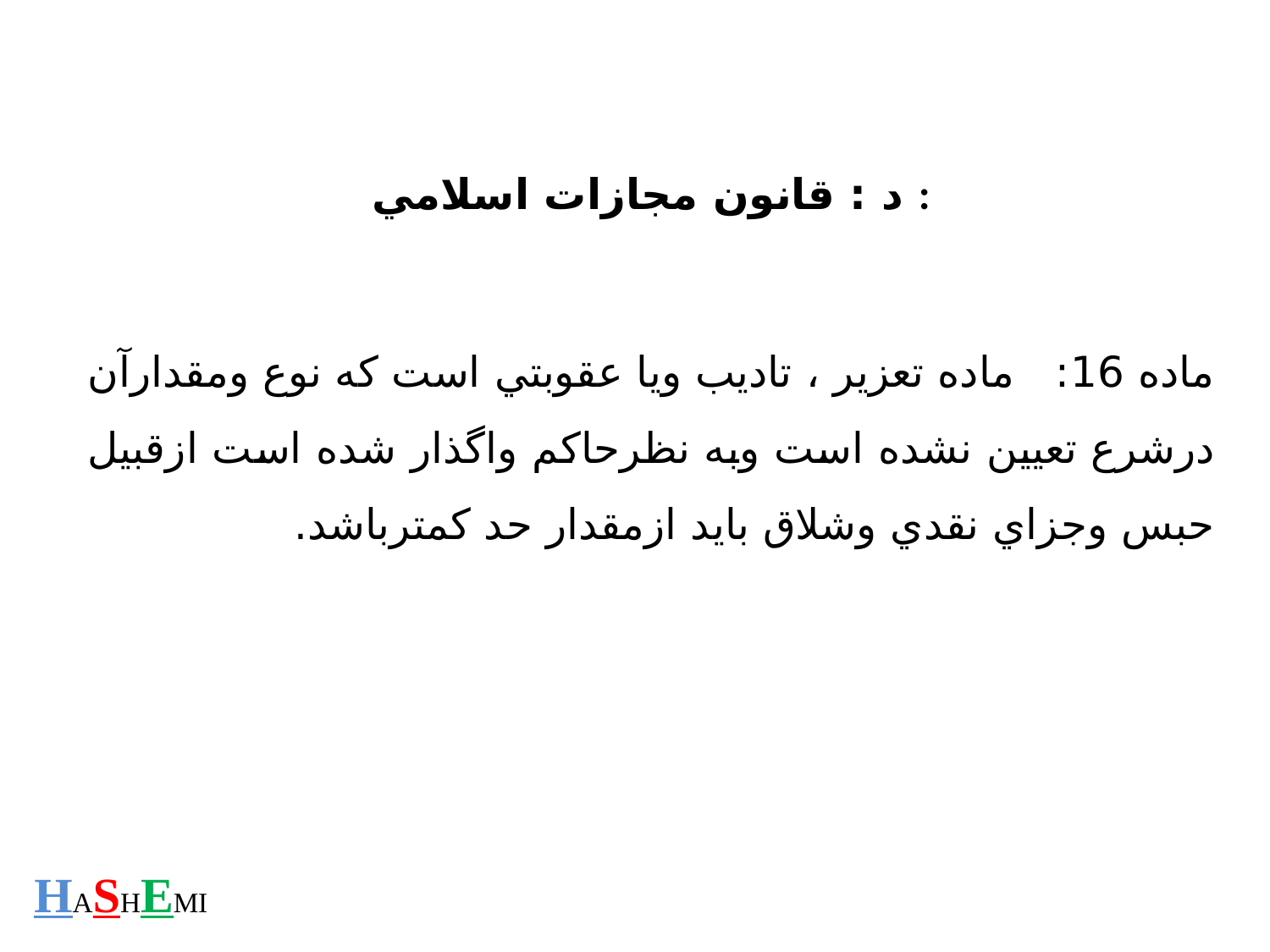

د : قانون مجازات اسلامي :

ماده 16:   ماده تعزير ، تاديب ويا عقوبتي است كه نوع ومقدارآن درشرع تعيين نشده است وبه نظرحاكم واگذار شده است ازقبيل حبس وجزاي نقدي وشلاق بايد ازمقدار حد كمترباشد.
HASHEMI